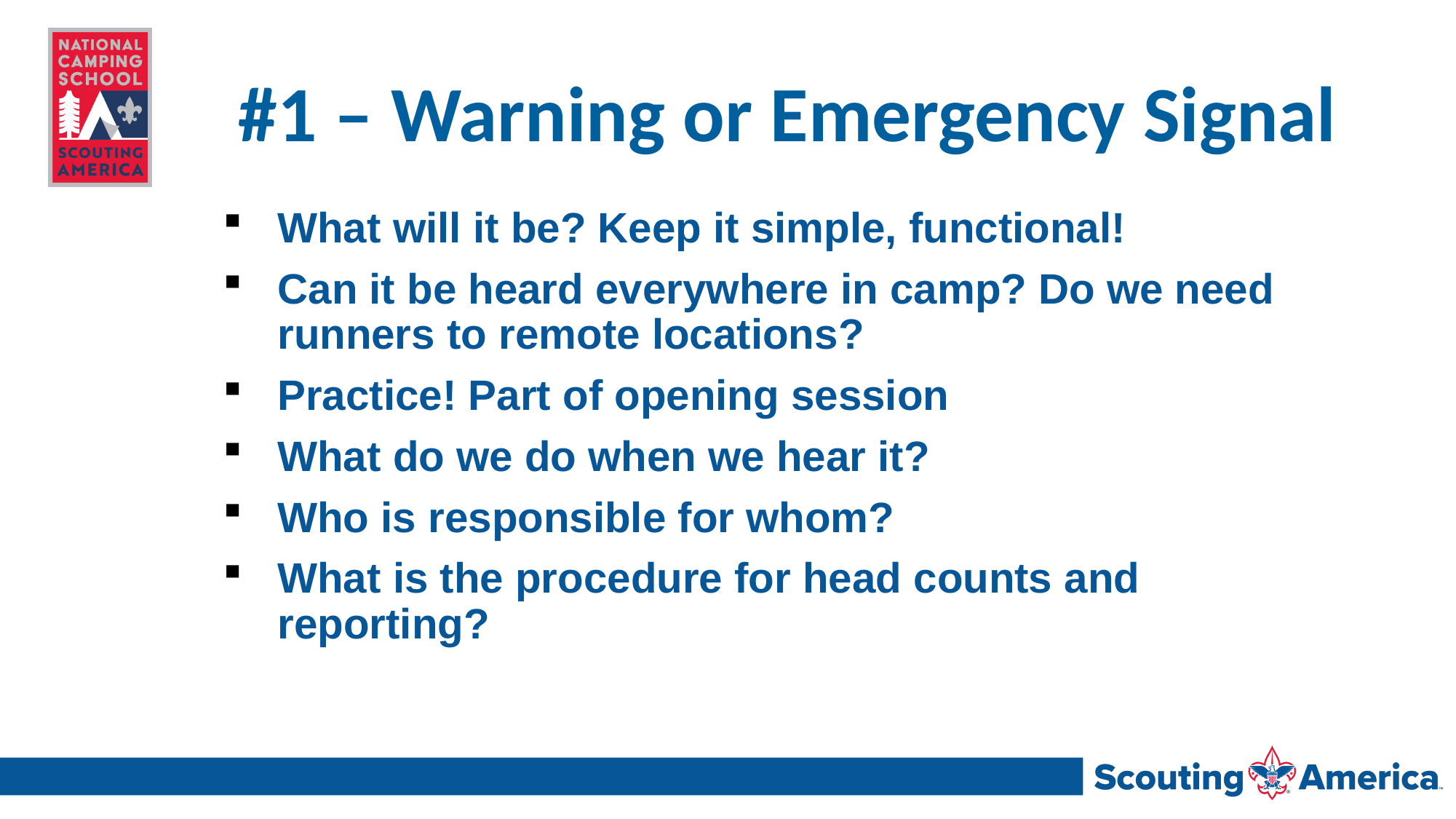

# #1 – Warning or Emergency Signal
What will it be? Keep it simple, functional!
Can it be heard everywhere in camp? Do we need runners to remote locations?
Practice! Part of opening session
What do we do when we hear it?
Who is responsible for whom?
What is the procedure for head counts and reporting?